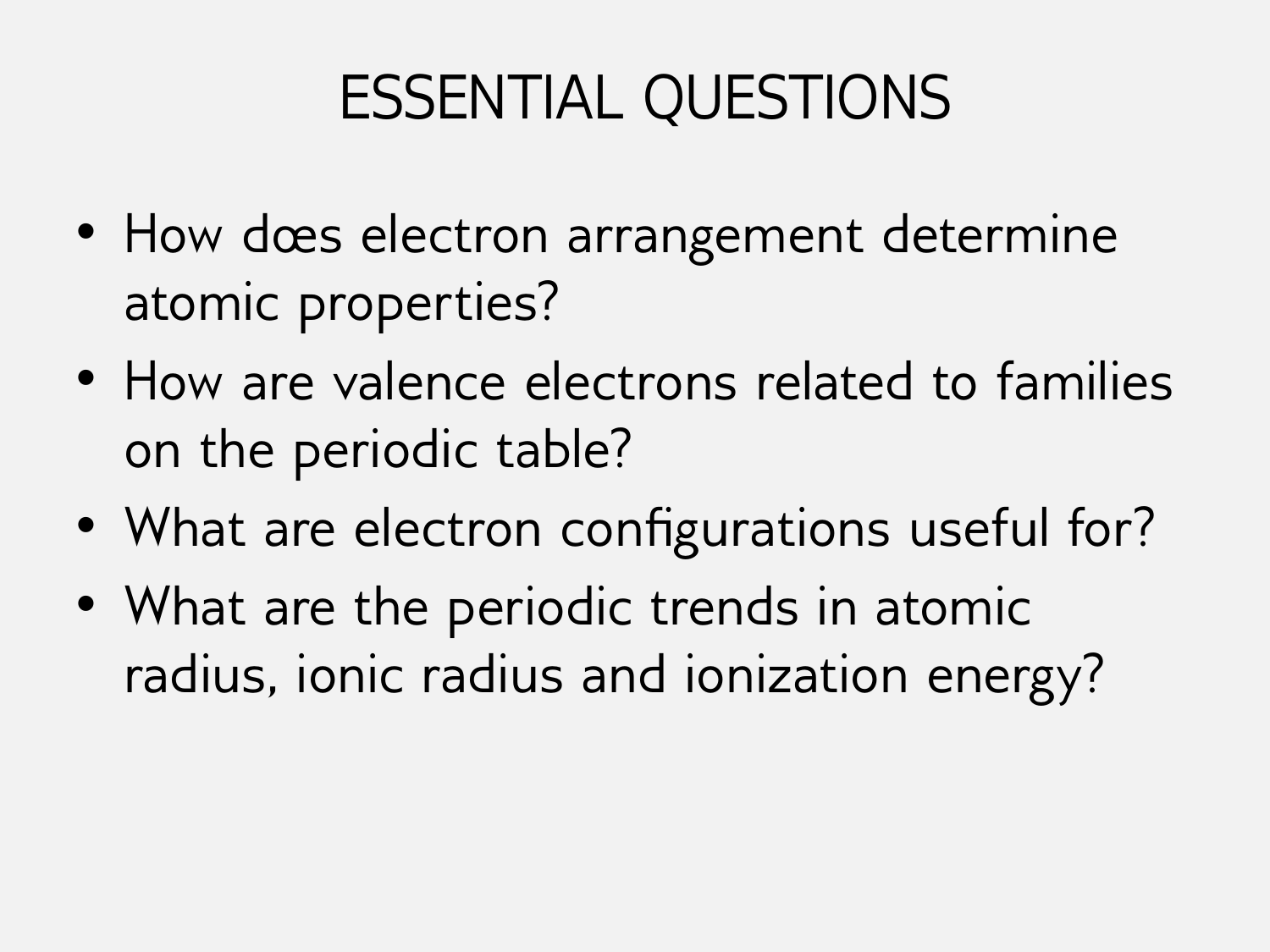

ESSENTIAL QUESTIONS
How does electron arrangement determine atomic properties?
How are valence electrons related to families on the periodic table?
What are electron configurations useful for?
What are the periodic trends in atomic radius, ionic radius and ionization energy?